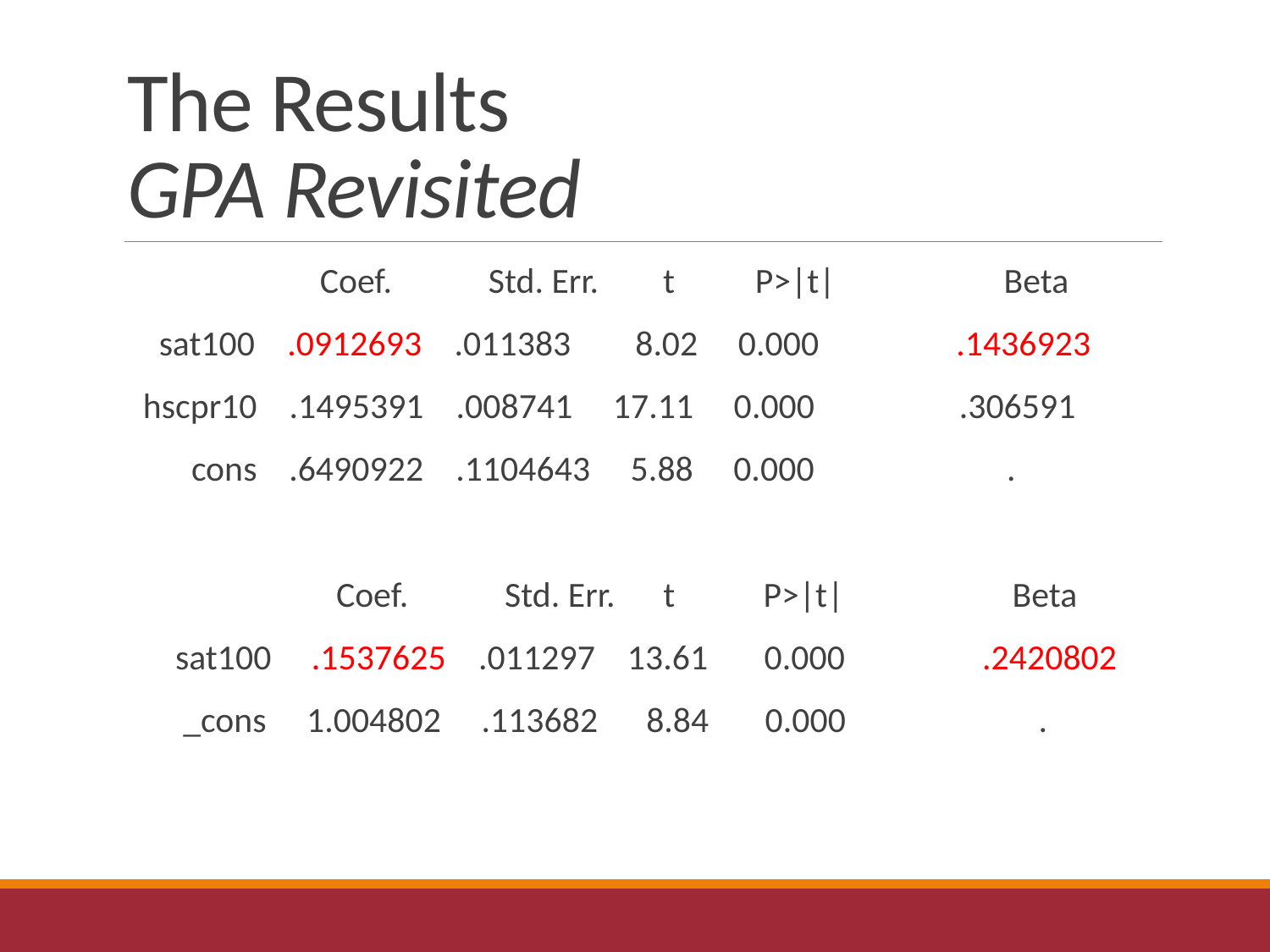

# The Results GPA Revisited
                        Coef.            Std. Err.        t          P>|t|                     Beta
    sat100    .0912693    .011383        8.02     0.000                 .1436923
  hscpr10    .1495391    .008741     17.11     0.000                  .306591
        cons    .6490922    .1104643     5.88     0.000                        .

                          Coef.            Std. Err.      t           P>|t|                     Beta
      sat100     .1537625    .011297    13.61       0.000                 .2420802
       _cons     1.004802     .113682      8.84       0.000                        .